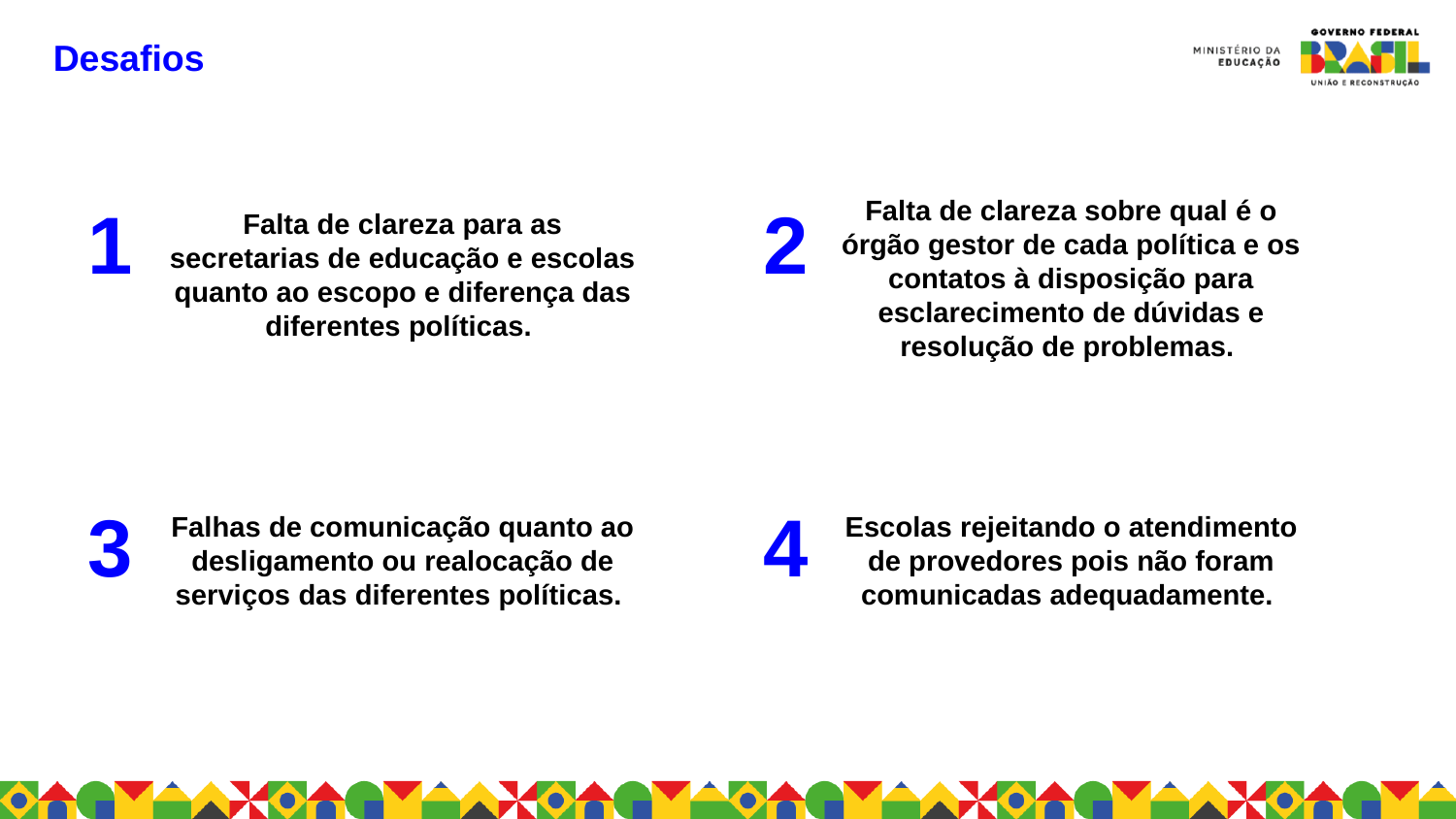

Desafios
Falta de clareza sobre qual é o órgão gestor de cada política e os contatos à disposição para esclarecimento de dúvidas e resolução de problemas.
1
2
Falta de clareza para as secretarias de educação e escolas quanto ao escopo e diferença das diferentes políticas.
3
4
Escolas rejeitando o atendimento de provedores pois não foram comunicadas adequadamente.
Falhas de comunicação quanto ao desligamento ou realocação de serviços das diferentes políticas.